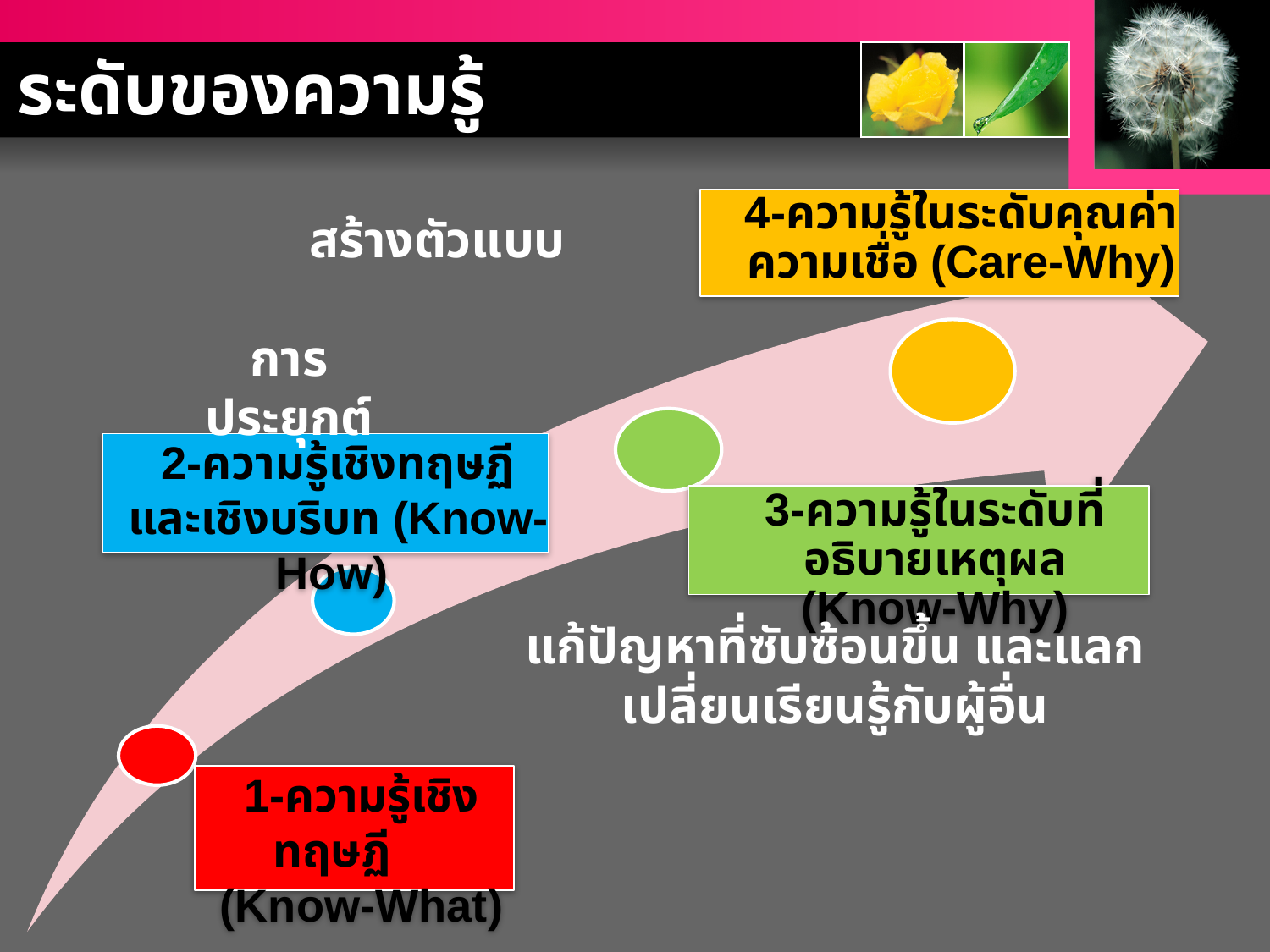

ระดับของความรู้
1-ความรู้เชิงทฤษฏี
(Know-What)
2-ความรู้เชิงทฤษฏีและเชิงบริบท (Know-How)
3-ความรู้ในระดับที่อธิบายเหตุผล (Know-Why)
4-ความรู้ในระดับคุณค่า ความเชื่อ (Care-Why)
สร้างตัวแบบ
การประยุกต์
แก้ปัญหาที่ซับซ้อนขึ้น และแลกเปลี่ยนเรียนรู้กับผู้อื่น